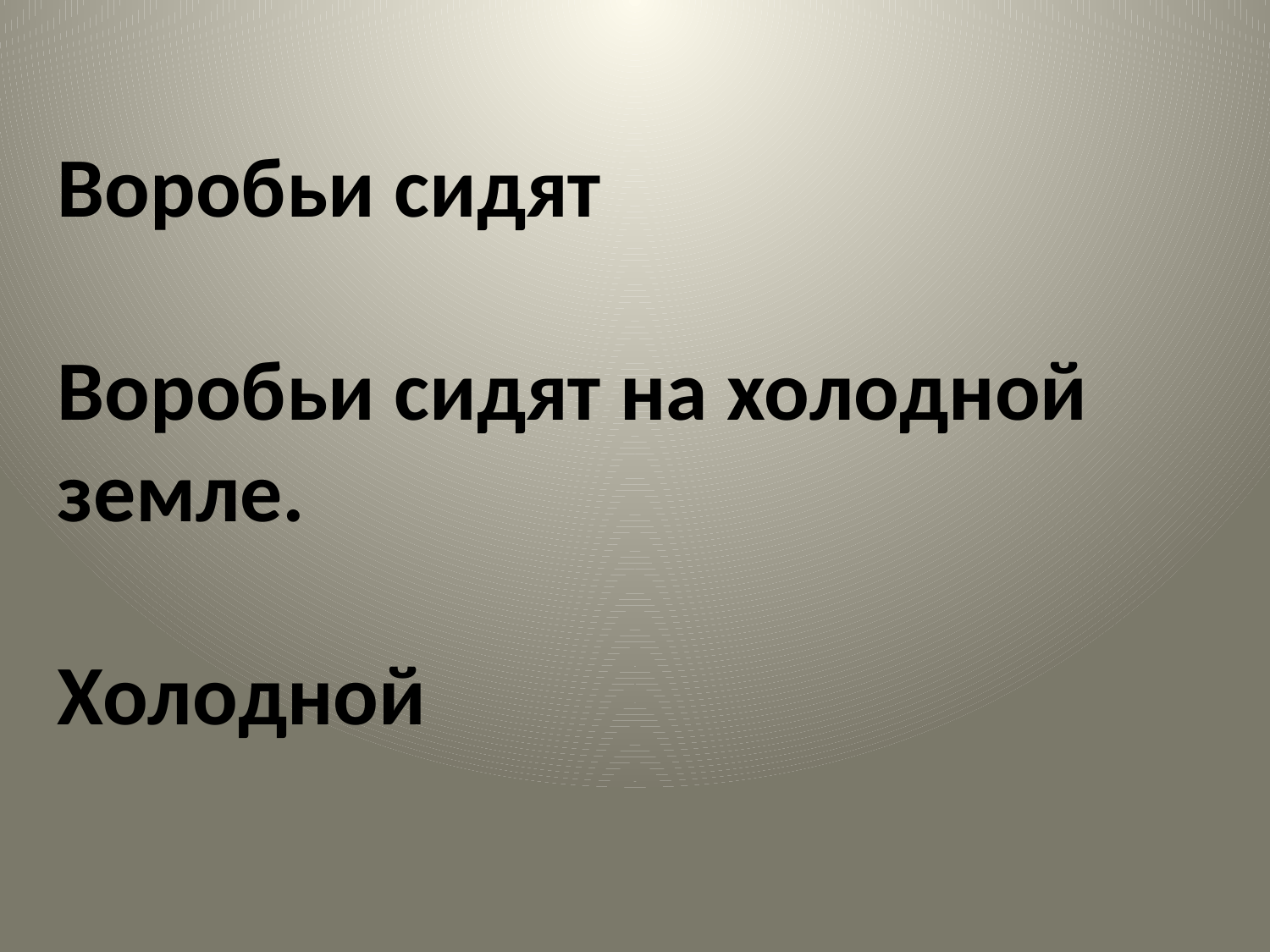

Воробьи сидят

Воробьи сидят на холодной земле.

Холодной